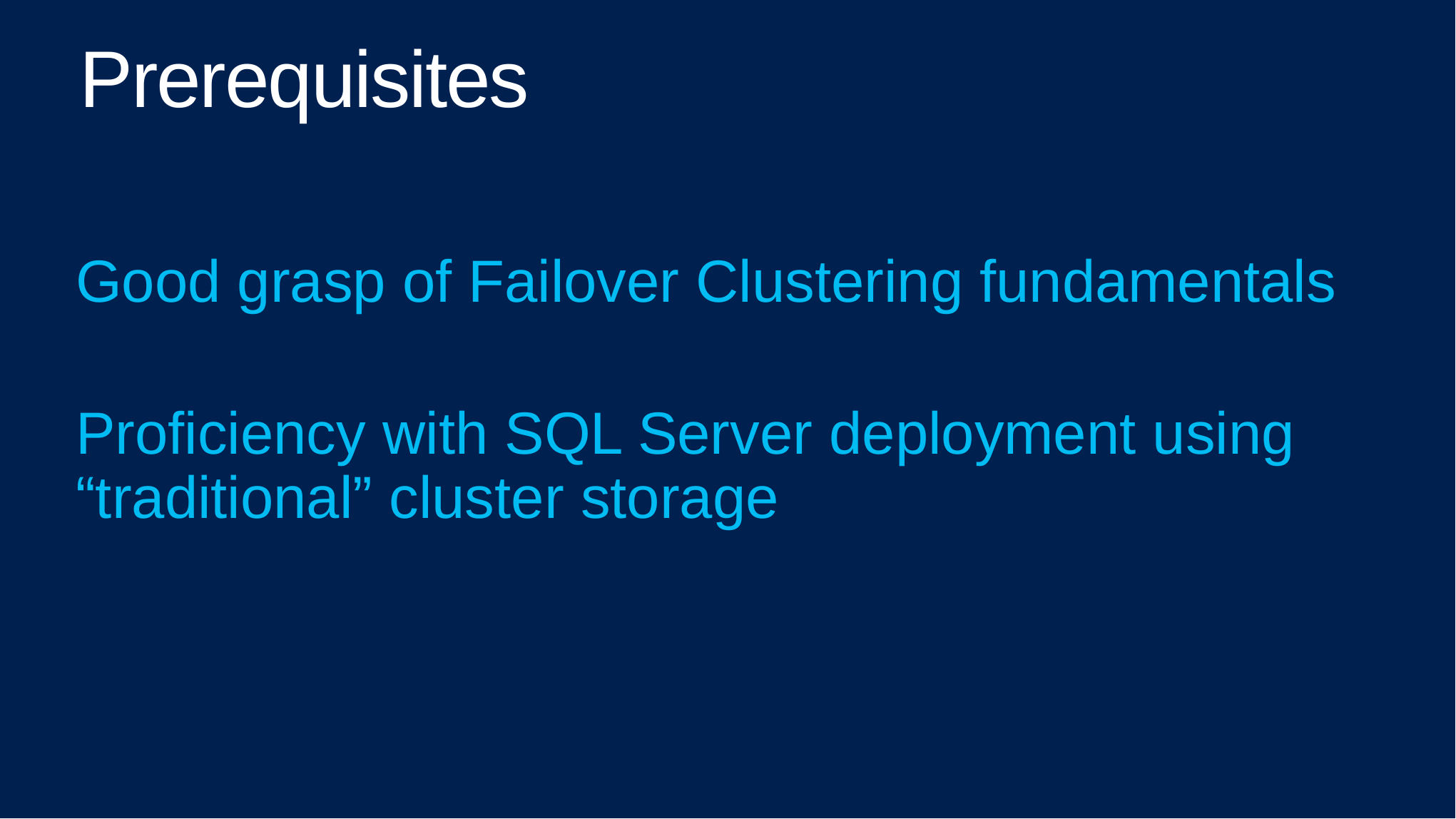

# Prerequisites
Good grasp of Failover Clustering fundamentals

Proficiency with SQL Server deployment using “traditional” cluster storage